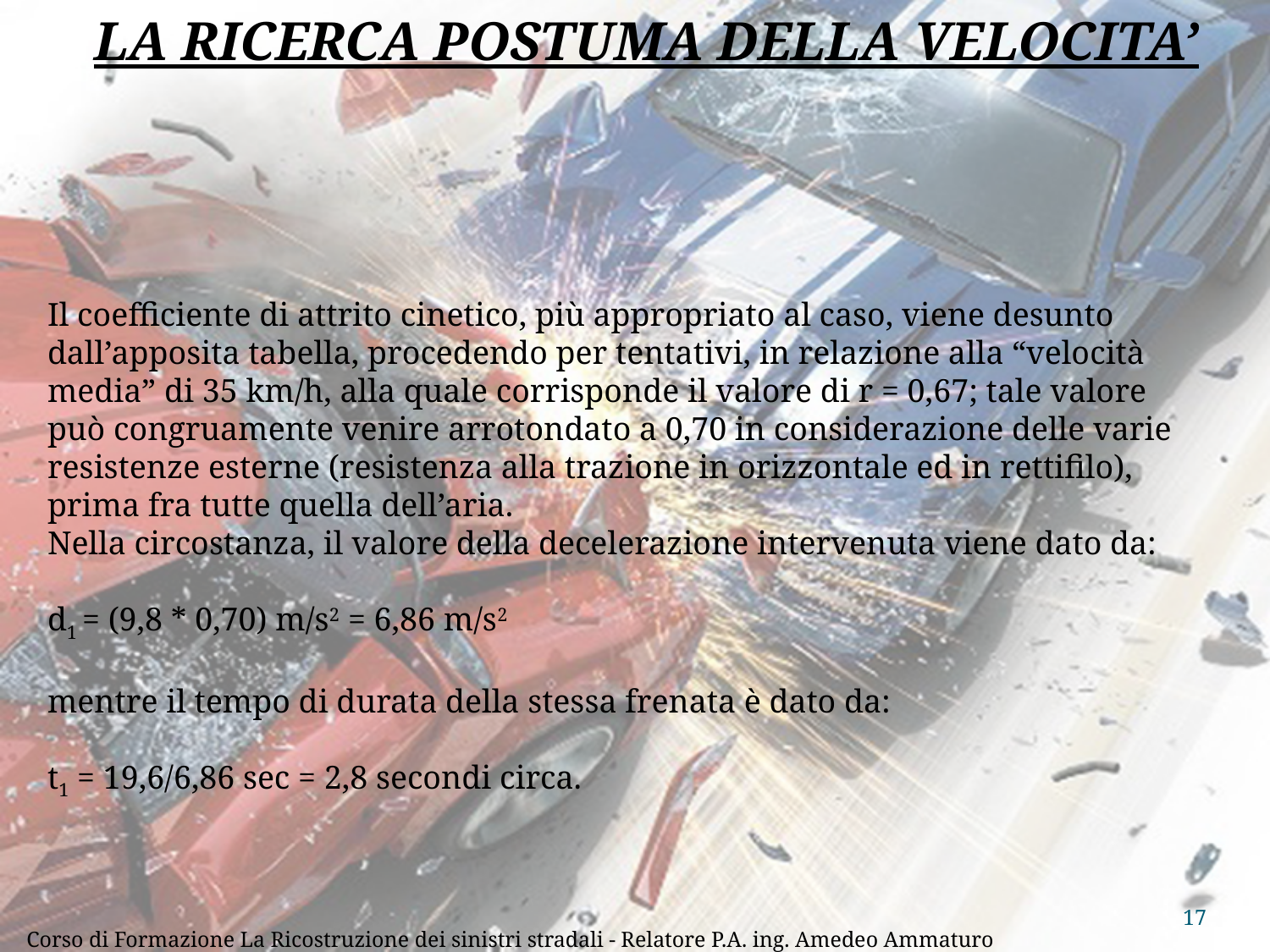

LA RICERCA POSTUMA DELLA VELOCITA’
Il coefficiente di attrito cinetico, più appropriato al caso, viene desunto dall’apposita tabella, procedendo per tentativi, in relazione alla “velocità media” di 35 km/h, alla quale corrisponde il valore di r = 0,67; tale valore può congruamente venire arrotondato a 0,70 in considerazione delle varie resistenze esterne (resistenza alla trazione in orizzontale ed in rettifilo), prima fra tutte quella dell’aria.
Nella circostanza, il valore della decelerazione intervenuta viene dato da:

d1 = (9,8 * 0,70) m/s2 = 6,86 m/s2

mentre il tempo di durata della stessa frenata è dato da:

t1 = 19,6/6,86 sec = 2,8 secondi circa.
17
Corso di Formazione La Ricostruzione dei sinistri stradali - Relatore P.A. ing. Amedeo Ammaturo